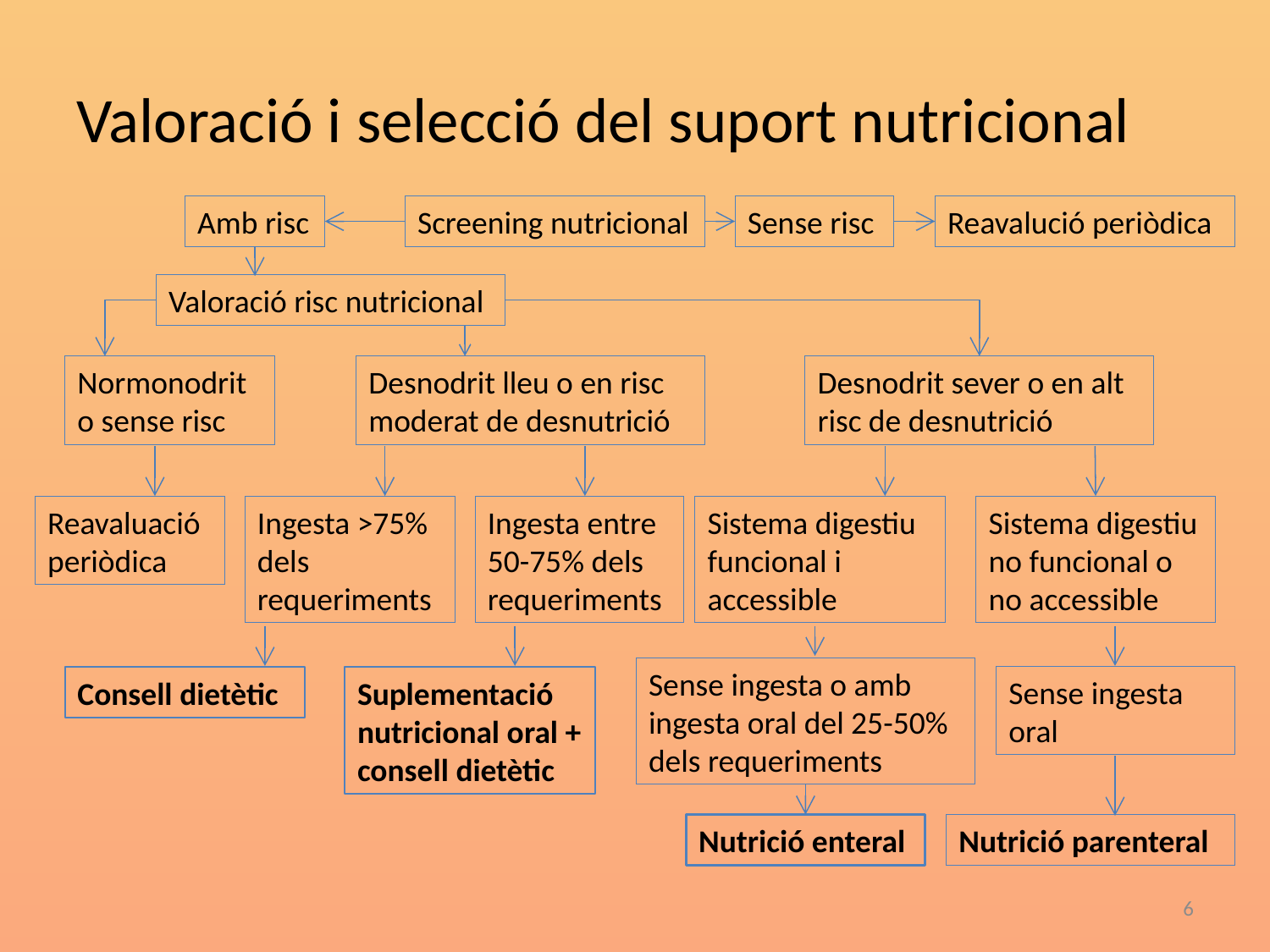

# Valoració i selecció del suport nutricional
Amb risc
Screening nutricional
Sense risc
Reavalució periòdica
Valoració risc nutricional
Normonodrit o sense risc
Desnodrit lleu o en risc moderat de desnutrició
Desnodrit sever o en alt risc de desnutrició
Reavaluació periòdica
Ingesta >75% dels requeriments
Ingesta entre 50-75% dels requeriments
Sistema digestiu funcional i accessible
Sistema digestiu no funcional o no accessible
Sense ingesta o amb ingesta oral del 25-50% dels requeriments
Sense ingesta oral
Consell dietètic
Suplementació nutricional oral + consell dietètic
Nutrició enteral
Nutrició parenteral
6